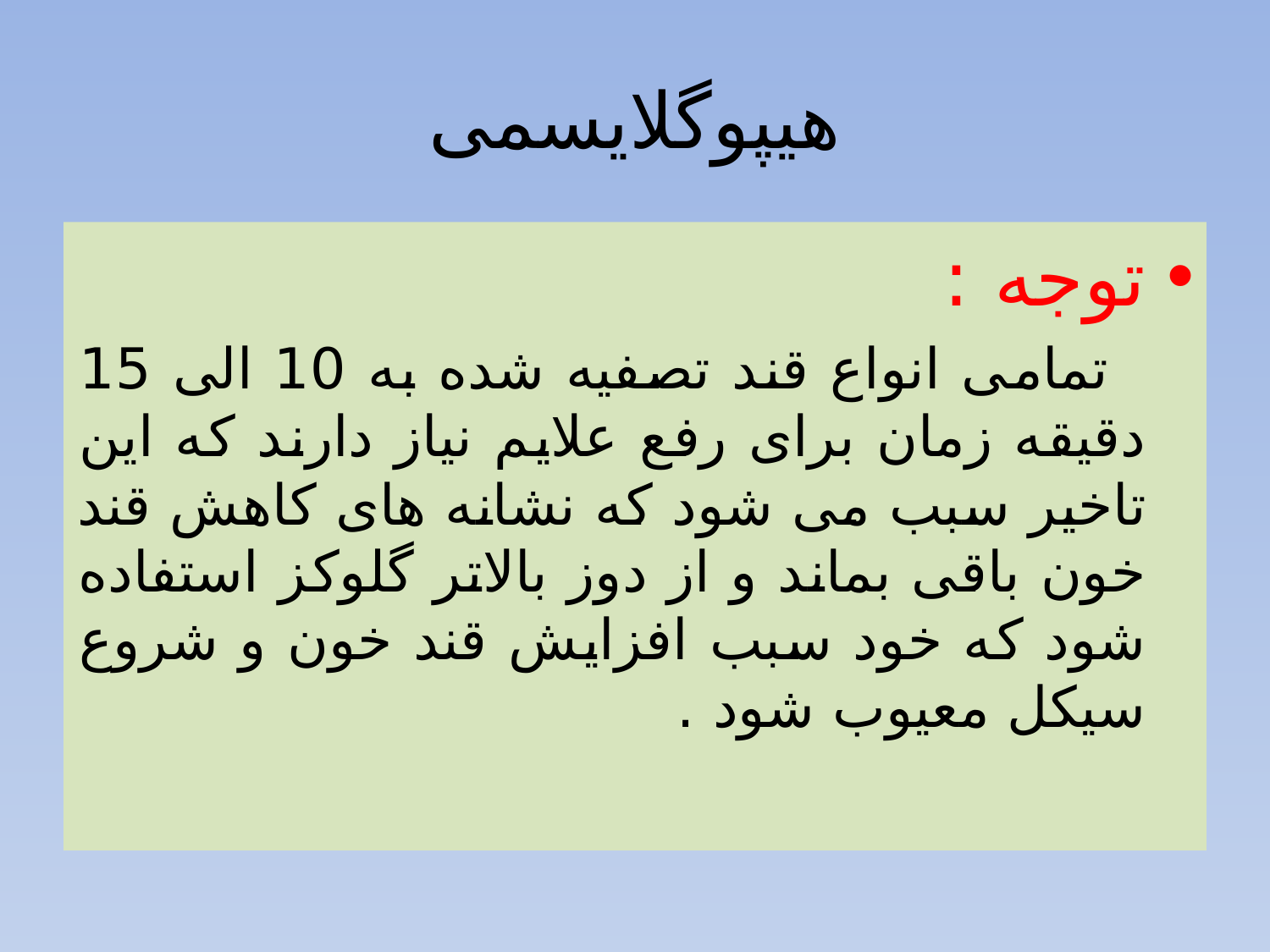

# هیپوگلایسمی
توجه :
    تمامی انواع قند تصفیه شده به 10 الی 15 دقیقه زمان برای رفع علایم نیاز دارند که این تاخیر سبب می شود که نشانه های کاهش قند خون باقی بماند و از دوز بالاتر گلوکز استفاده شود که خود سبب افزایش قند خون و شروع سیکل معیوب شود .